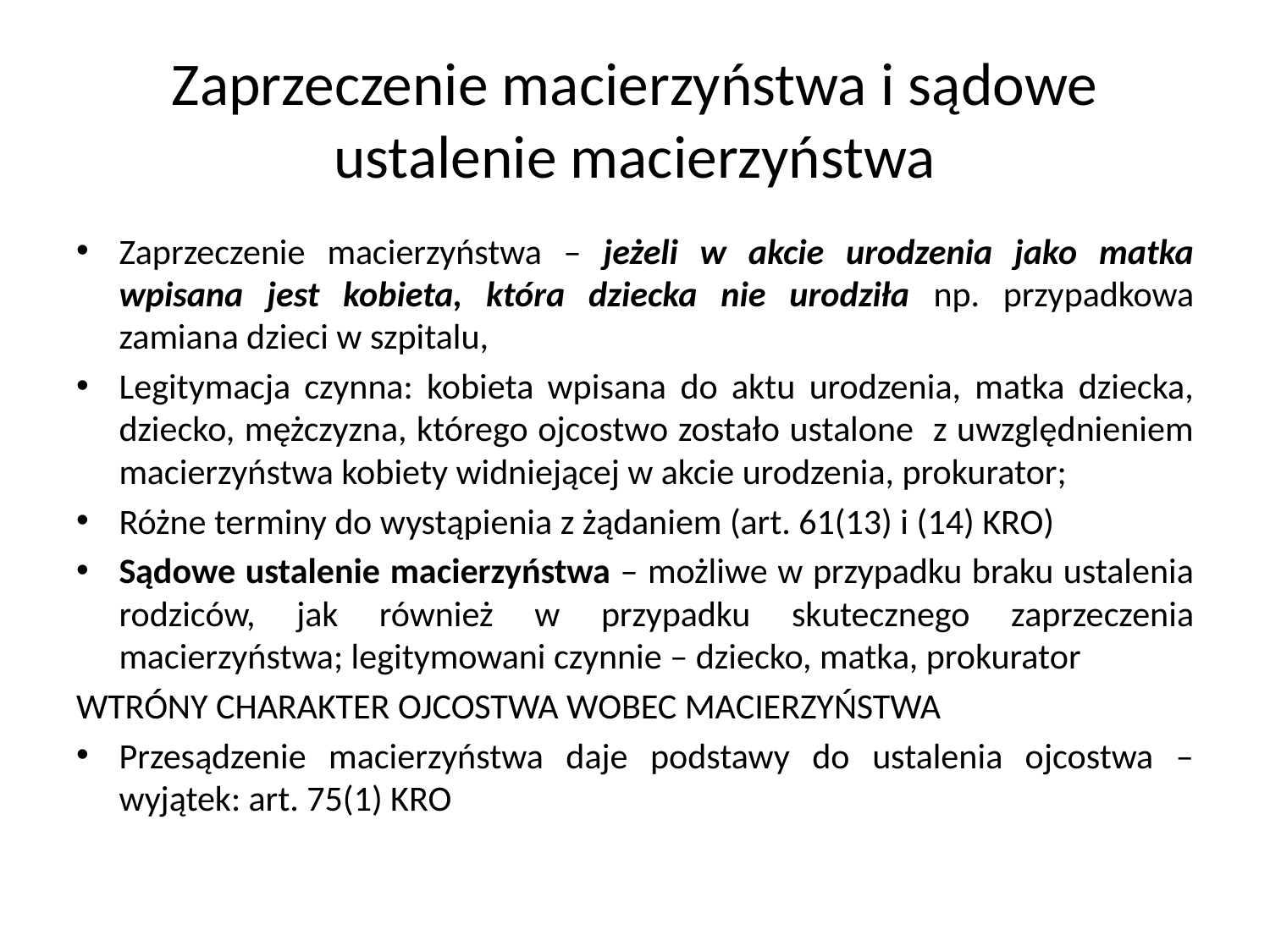

# Zaprzeczenie macierzyństwa i sądowe ustalenie macierzyństwa
Zaprzeczenie macierzyństwa – jeżeli w akcie urodzenia jako matka wpisana jest kobieta, która dziecka nie urodziła np. przypadkowa zamiana dzieci w szpitalu,
Legitymacja czynna: kobieta wpisana do aktu urodzenia, matka dziecka, dziecko, mężczyzna, którego ojcostwo zostało ustalone  z uwzględnieniem macierzyństwa kobiety widniejącej w akcie urodzenia, prokurator;
Różne terminy do wystąpienia z żądaniem (art. 61(13) i (14) KRO)
Sądowe ustalenie macierzyństwa – możliwe w przypadku braku ustalenia rodziców, jak również w przypadku skutecznego zaprzeczenia macierzyństwa; legitymowani czynnie – dziecko, matka, prokurator
WTRÓNY CHARAKTER OJCOSTWA WOBEC MACIERZYŃSTWA
Przesądzenie macierzyństwa daje podstawy do ustalenia ojcostwa – wyjątek: art. 75(1) KRO